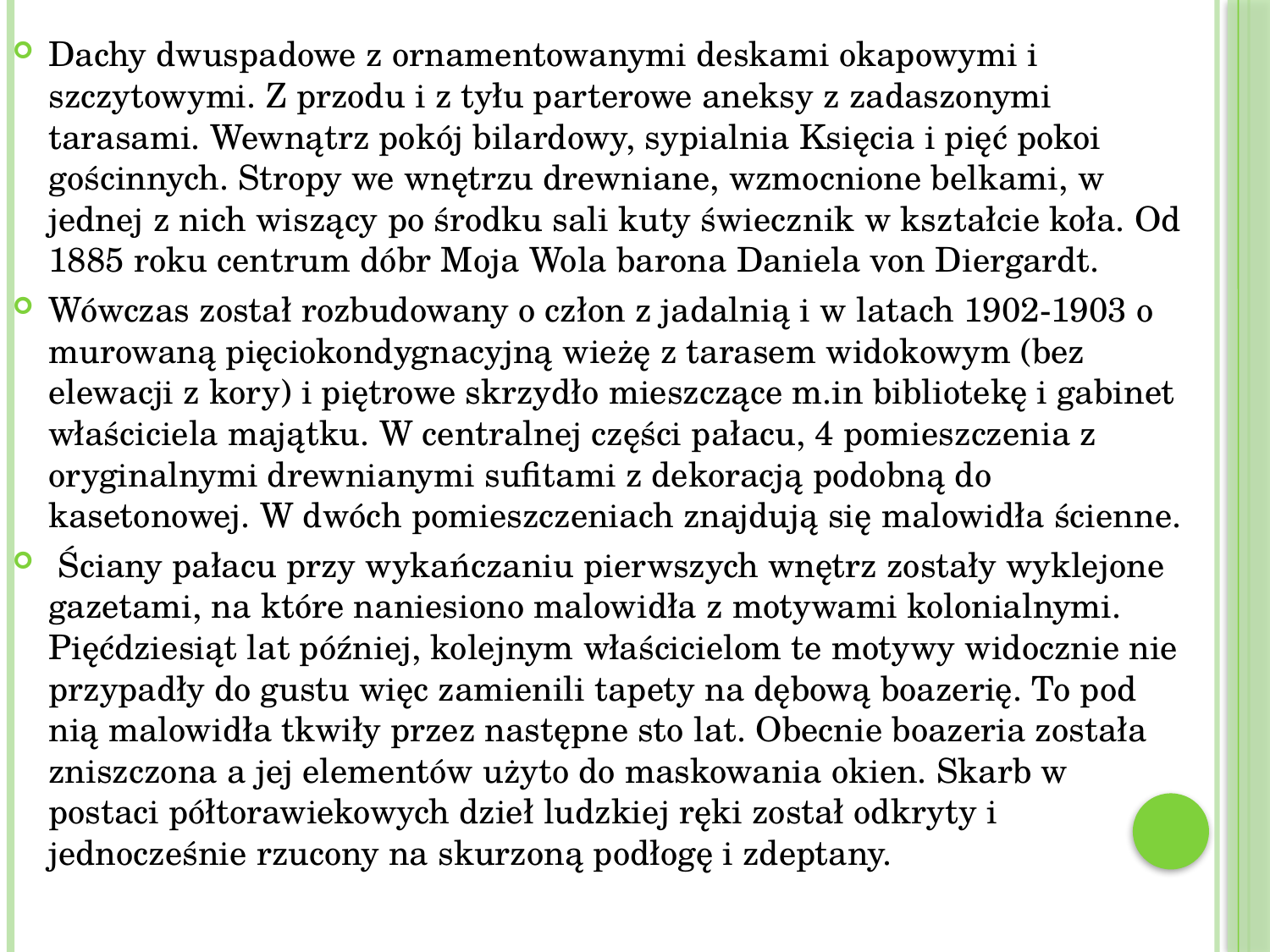

Dachy dwuspadowe z ornamentowanymi deskami okapowymi i szczytowymi. Z przodu i z tyłu parterowe aneksy z zadaszonymi tarasami. Wewnątrz pokój bilardowy, sypialnia Księcia i pięć pokoi gościnnych. Stropy we wnętrzu drewniane, wzmocnione belkami, w jednej z nich wiszący po środku sali kuty świecznik w kształcie koła. Od 1885 roku centrum dóbr Moja Wola barona Daniela von Diergardt.
Wówczas został rozbudowany o człon z jadalnią i w latach 1902-1903 o murowaną pięciokondygnacyjną wieżę z tarasem widokowym (bez elewacji z kory) i piętrowe skrzydło mieszczące m.in bibliotekę i gabinet właściciela majątku. W centralnej części pałacu, 4 pomieszczenia z oryginalnymi drewnianymi sufitami z dekoracją podobną do kasetonowej. W dwóch pomieszczeniach znajdują się malowidła ścienne.
 Ściany pałacu przy wykańczaniu pierwszych wnętrz zostały wyklejone gazetami, na które naniesiono malowidła z motywami kolonialnymi. Pięćdziesiąt lat później, kolejnym właścicielom te motywy widocznie nie przypadły do gustu więc zamienili tapety na dębową boazerię. To pod nią malowidła tkwiły przez następne sto lat. Obecnie boazeria została zniszczona a jej elementów użyto do maskowania okien. Skarb w postaci półtorawiekowych dzieł ludzkiej ręki został odkryty i jednocześnie rzucony na skurzoną podłogę i zdeptany.
#